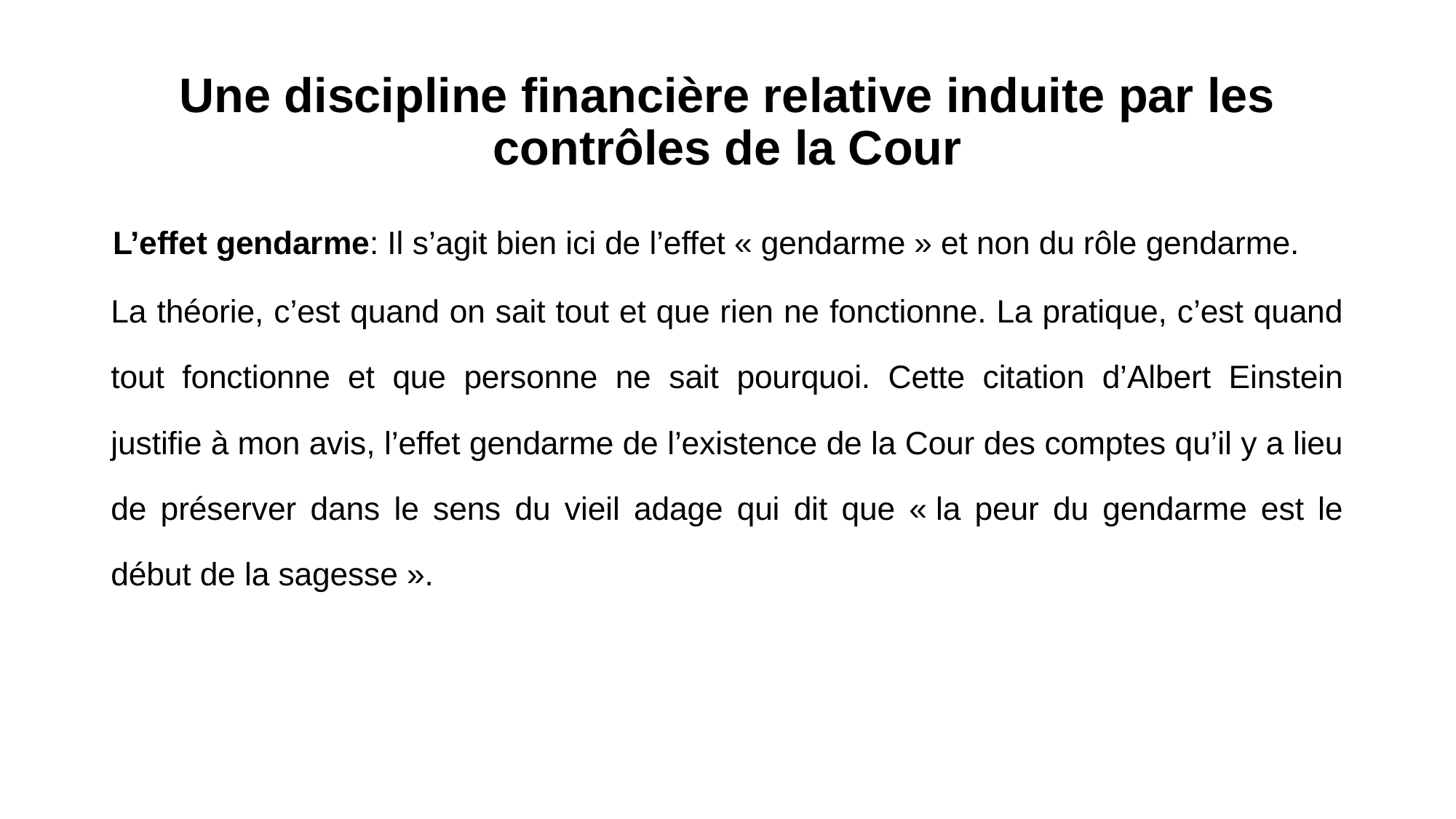

# Une discipline financière relative induite par les contrôles de la Cour
 L’effet gendarme: Il s’agit bien ici de l’effet « gendarme » et non du rôle gendarme.
La théorie, c’est quand on sait tout et que rien ne fonctionne. La pratique, c’est quand tout fonctionne et que personne ne sait pourquoi. Cette citation d’Albert Einstein justifie à mon avis, l’effet gendarme de l’existence de la Cour des comptes qu’il y a lieu de préserver dans le sens du vieil adage qui dit que « la peur du gendarme est le début de la sagesse ».